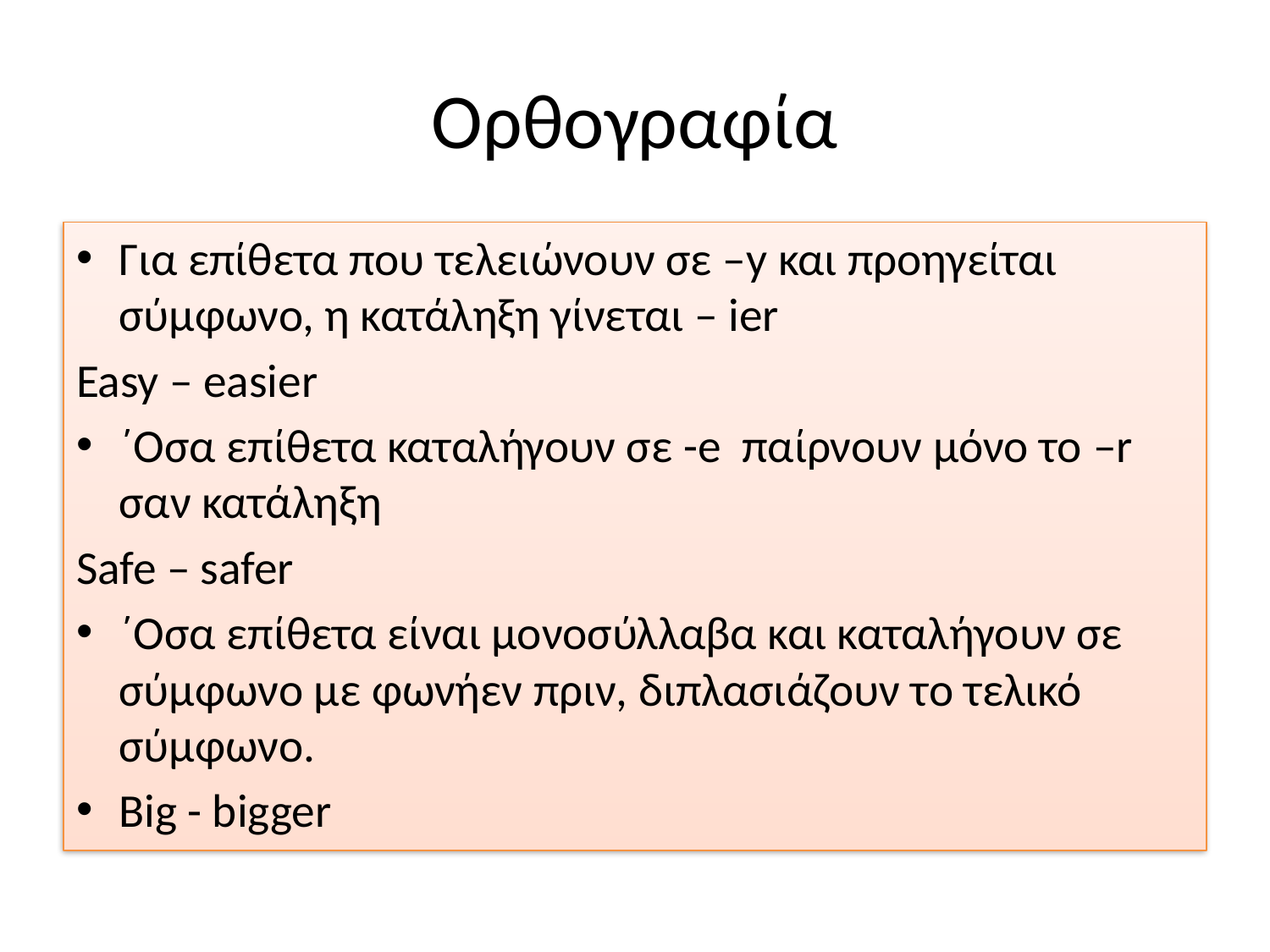

# Ορθογραφία
Για επίθετα που τελειώνουν σε –y και προηγείται σύμφωνο, η κατάληξη γίνεται – ier
Easy – easier
΄Οσα επίθετα καταλήγουν σε -e  παίρνουν μόνο το –r σαν κατάληξη
Safe – safer
΄Οσα επίθετα είναι μονοσύλλαβα και καταλήγουν σε σύμφωνο με φωνήεν πριν, διπλασιάζουν το τελικό σύμφωνο.
Big - bigger